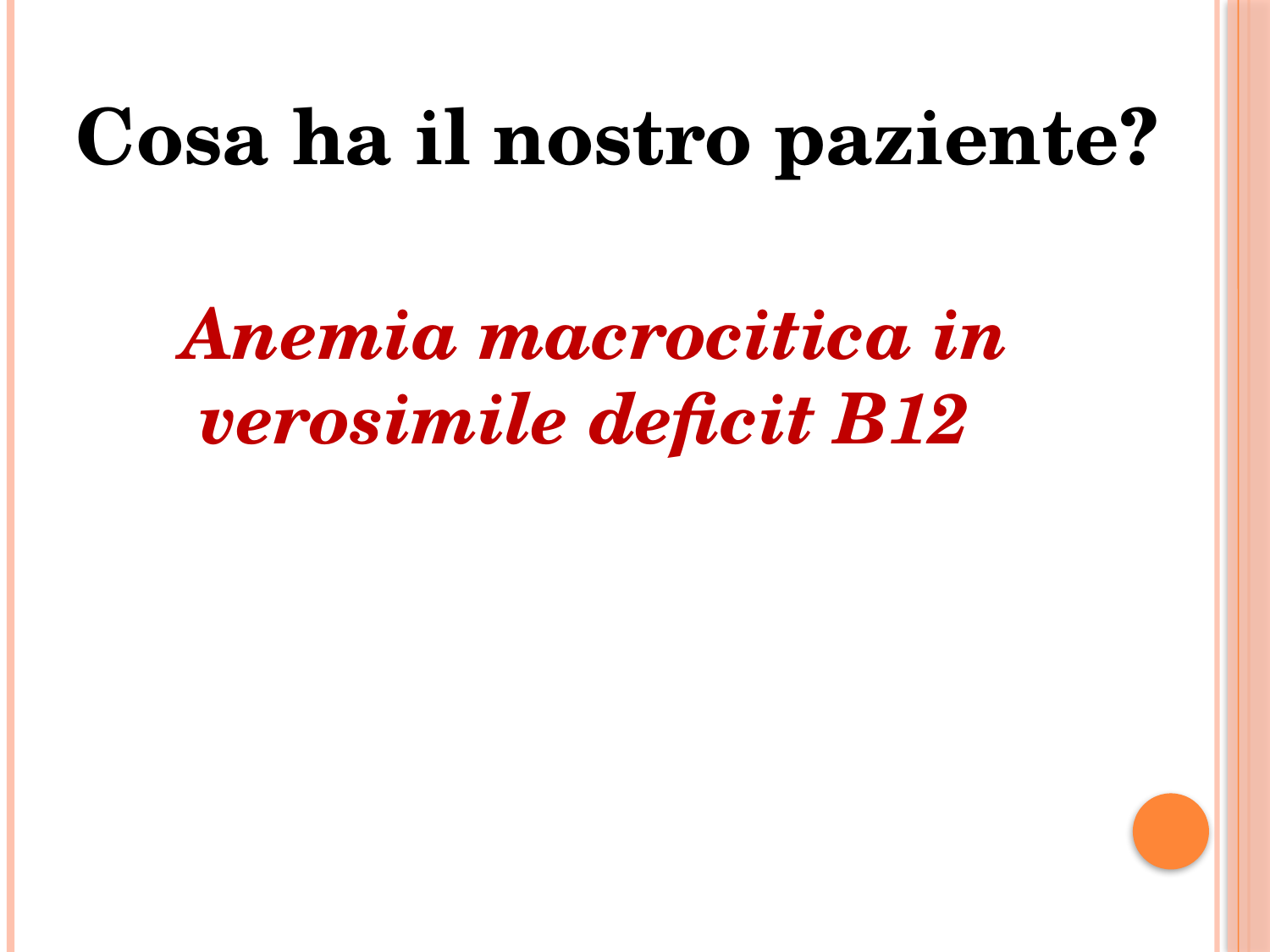

# Cosa ha il nostro paziente?
Anemia macrocitica in verosimile deficit B12